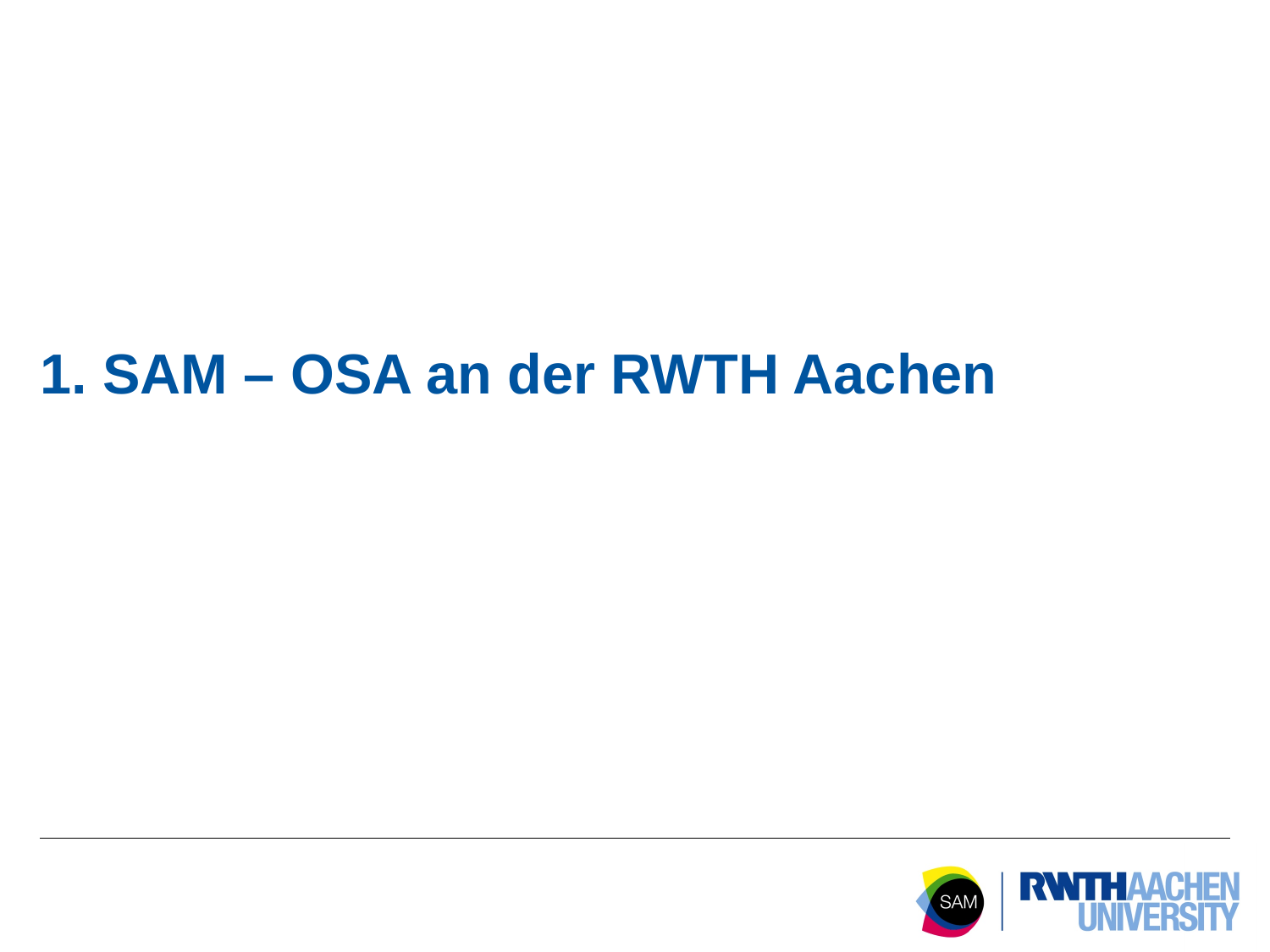

# 1. SAM – OSA an der RWTH Aachen